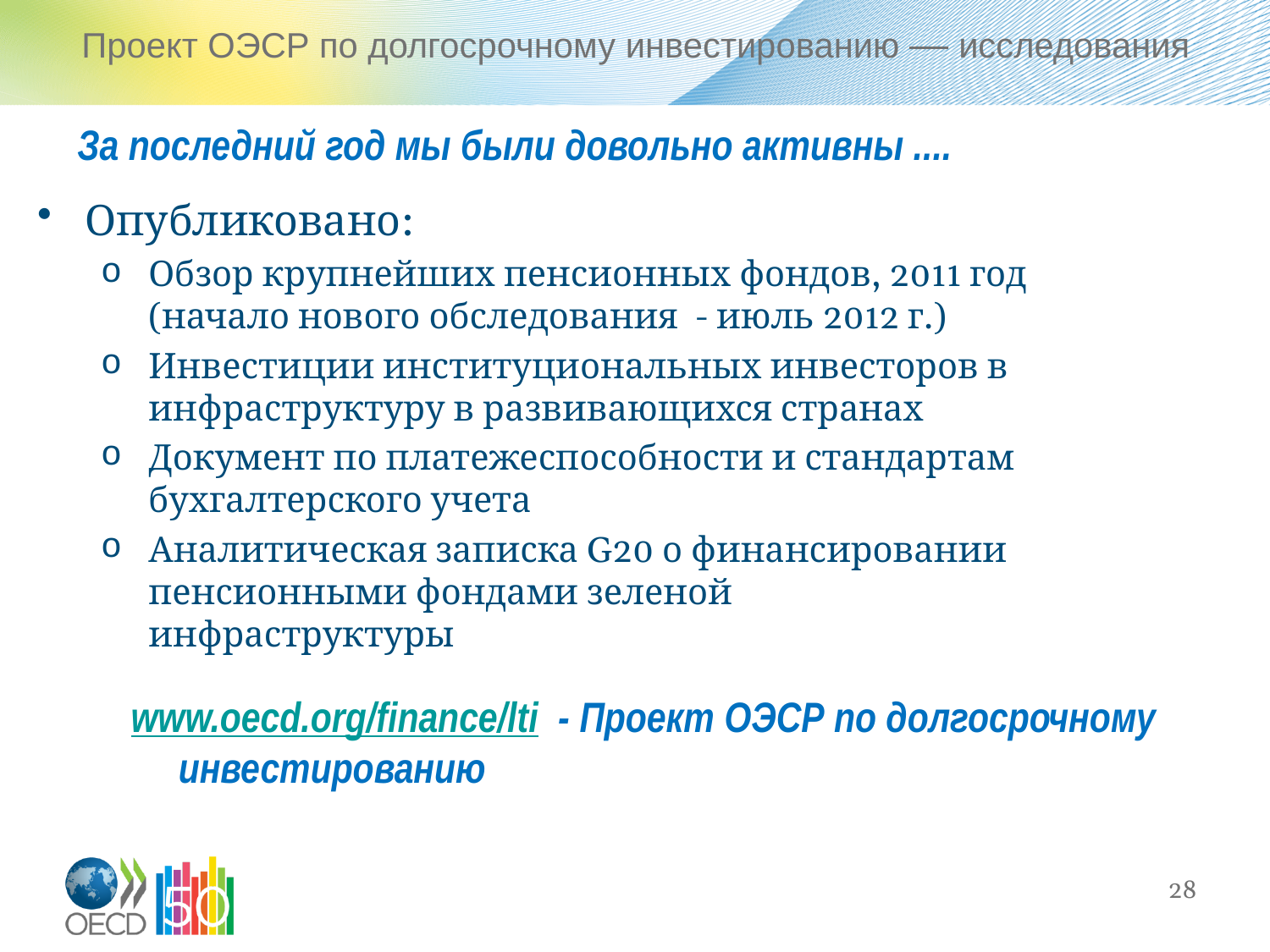

# Проект ОЭСР по долгосрочному инвестированию –– исследования
За последний год мы были довольно активны ....
Опубликовано:
Обзор крупнейших пенсионных фондов, 2011 год (начало нового обследования  - июль 2012 г.)
Инвестиции институциональных инвесторов в инфраструктуру в развивающихся странах
Документ по платежеспособности и стандартам бухгалтерского учета
Аналитическая записка G20 о финансировании пенсионными фондами зеленой инфраструктуры
www.oecd.org/finance/lti  - Проект ОЭСР по долгосрочному инвестированию

28